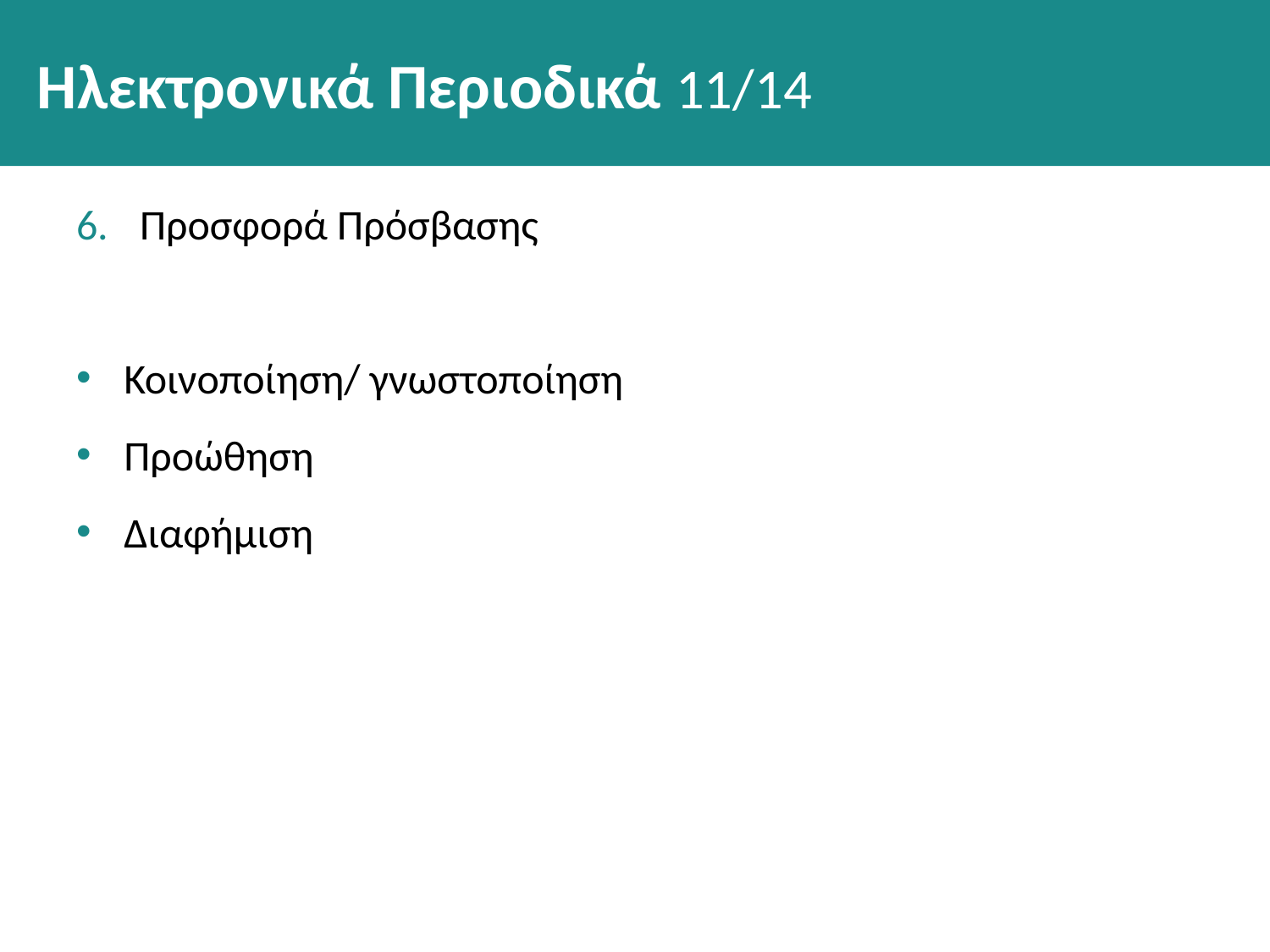

# Ηλεκτρονικά Περιοδικά 11/14
Προσφορά Πρόσβασης

Κοινοποίηση/ γνωστοποίηση
Προώθηση
Διαφήμιση